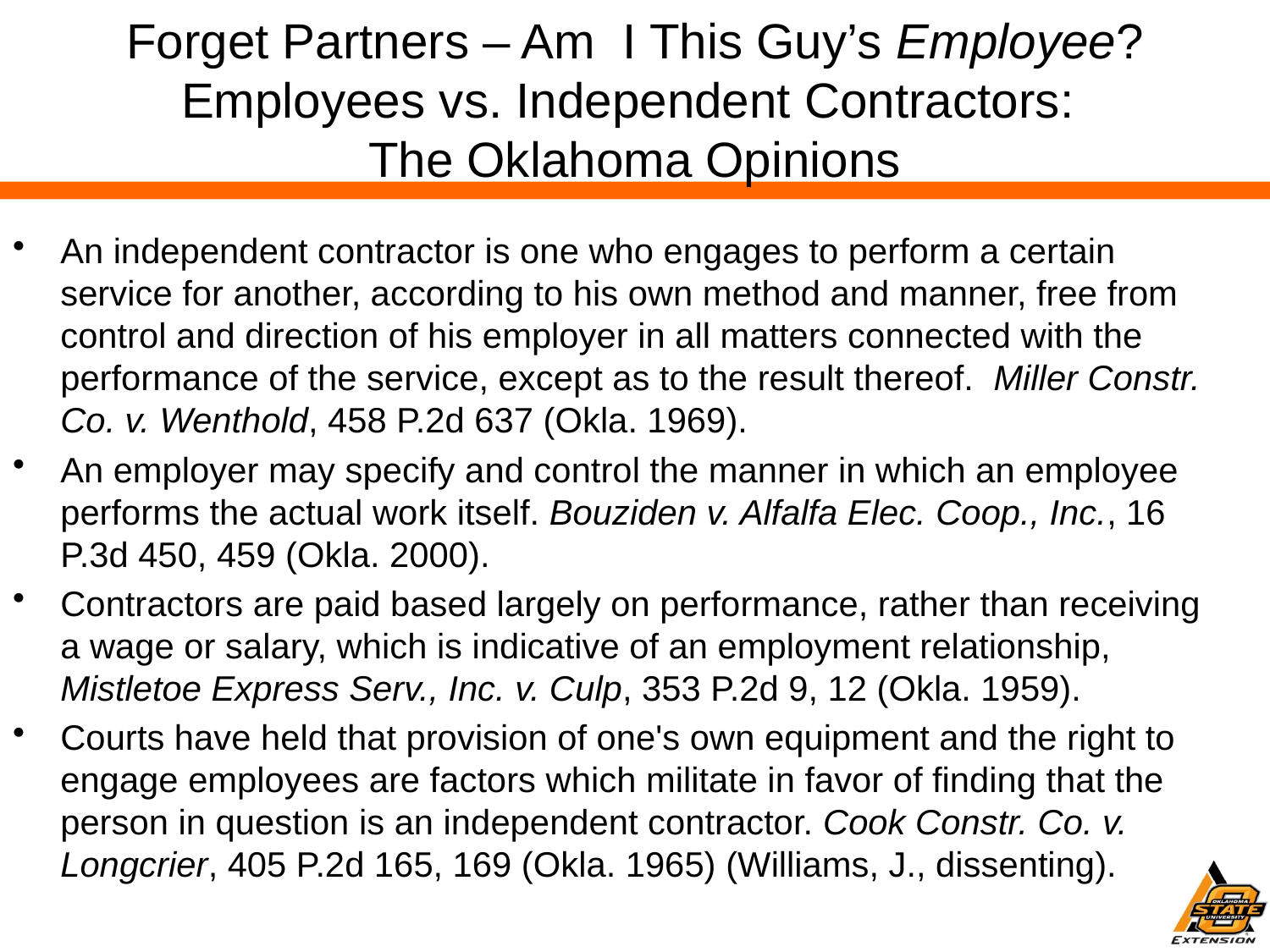

# Forget Partners – Am  I This Guy’s Employee? Employees vs. Independent Contractors: The Oklahoma Opinions
An independent contractor is one who engages to perform a certain service for another, according to his own method and manner, free from control and direction of his employer in all matters connected with the performance of the service, except as to the result thereof.  Miller Constr. Co. v. Wenthold, 458 P.2d 637 (Okla. 1969).
An employer may specify and control the manner in which an employee performs the actual work itself. Bouziden v. Alfalfa Elec. Coop., Inc., 16 P.3d 450, 459 (Okla. 2000).
Contractors are paid based largely on performance, rather than receiving a wage or salary, which is indicative of an employment relationship, Mistletoe Express Serv., Inc. v. Culp, 353 P.2d 9, 12 (Okla. 1959).
Courts have held that provision of one's own equipment and the right to engage employees are factors which militate in favor of finding that the person in question is an independent contractor. Cook Constr. Co. v. Longcrier, 405 P.2d 165, 169 (Okla. 1965) (Williams, J., dissenting).